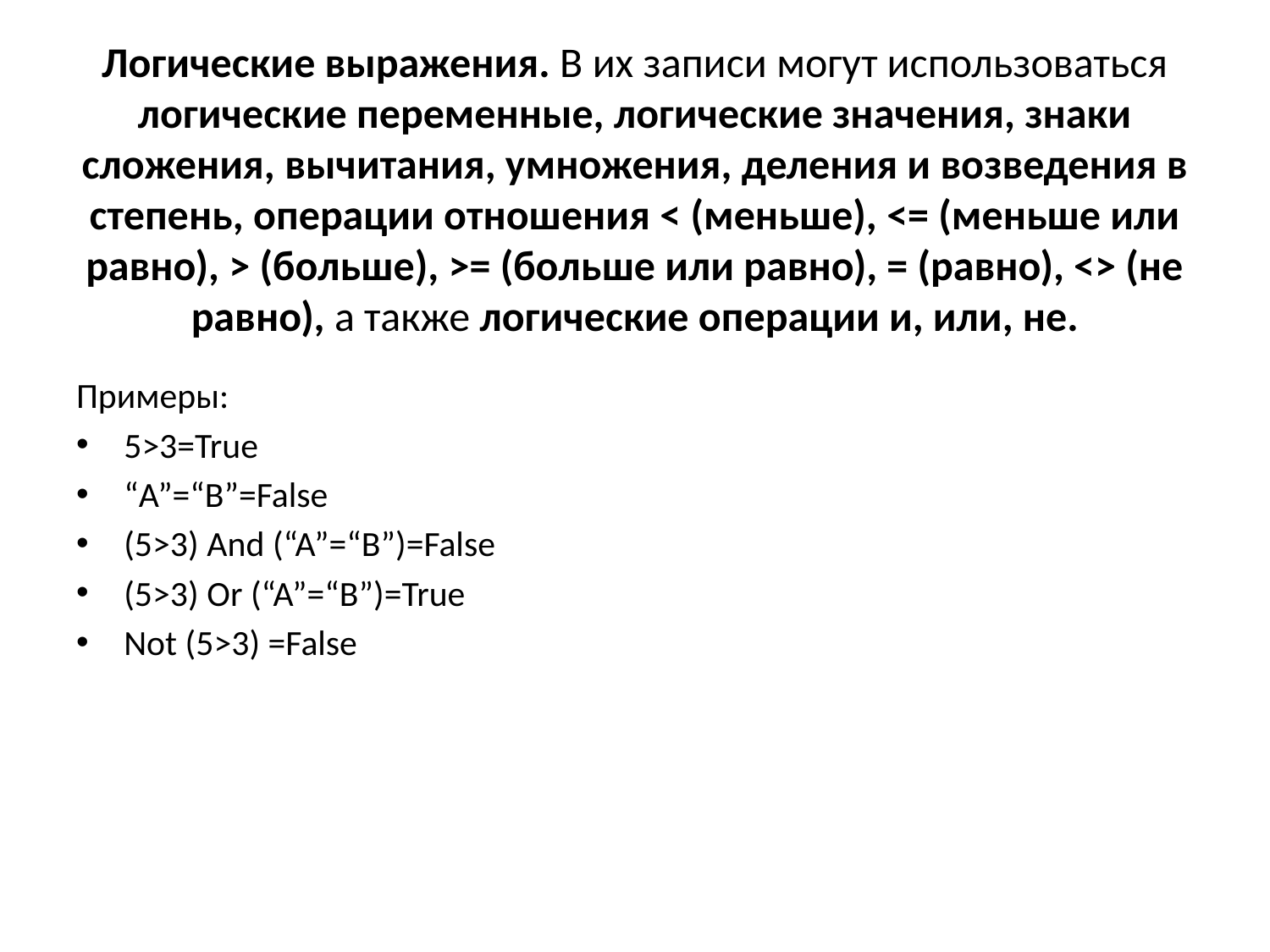

# Логические выражения. В их записи могут использоваться логические переменные, логические значения, знаки сложения, вычитания, умножения, деления и возведения в степень, операции отношения < (меньше), <= (меньше или равно), > (больше), >= (больше или равно), = (равно), <> (не равно), а также логические операции и, или, не.
Примеры:
5>3=True
“A”=“B”=False
(5>3) And (“A”=“B”)=False
(5>3) Or (“A”=“B”)=True
Not (5>3) =False